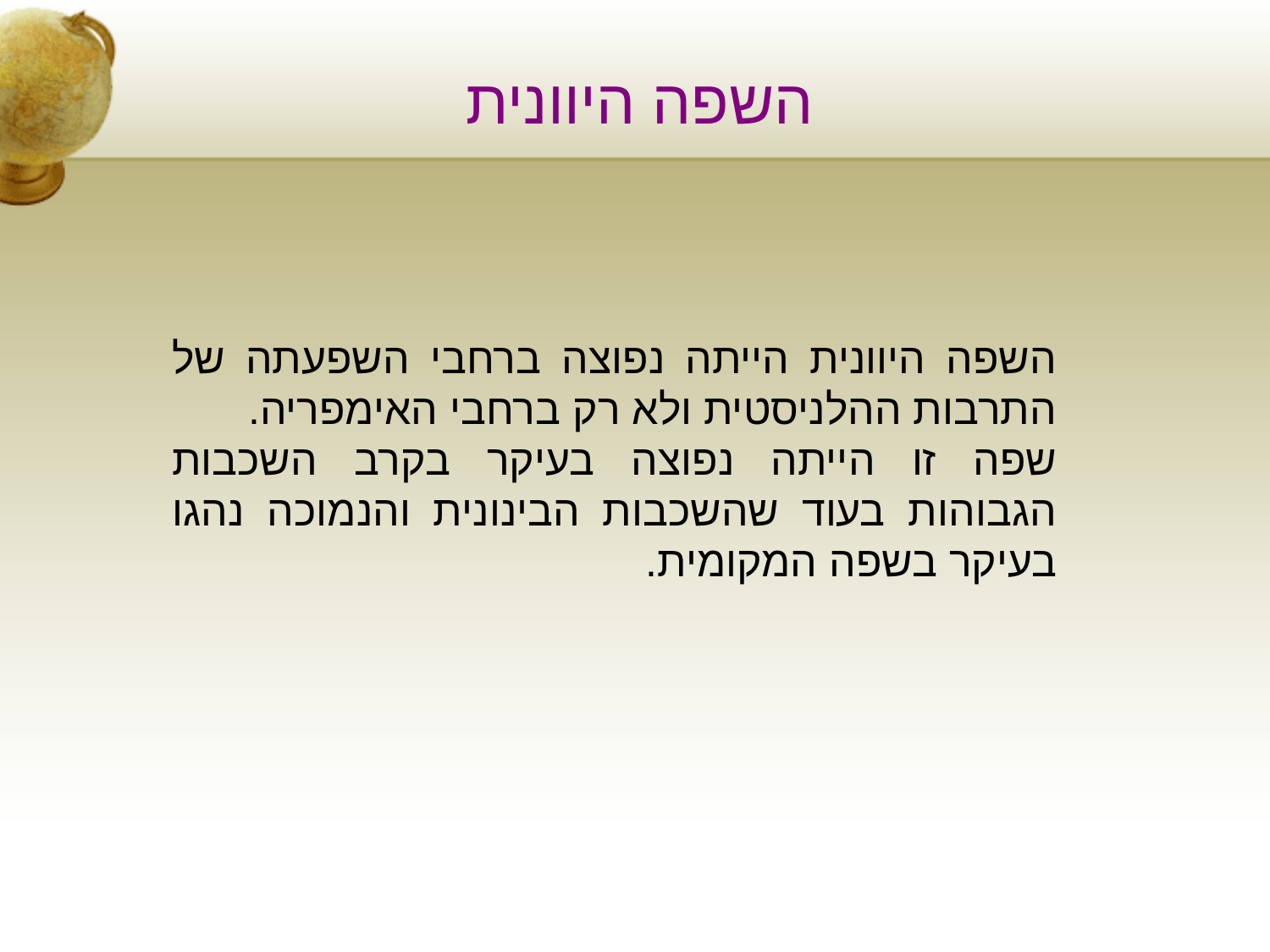

השפה היוונית
השפה היוונית הייתה נפוצה ברחבי השפעתה של התרבות ההלניסטית ולא רק ברחבי האימפריה.
שפה זו הייתה נפוצה בעיקר בקרב השכבות הגבוהות בעוד שהשכבות הבינונית והנמוכה נהגו בעיקר בשפה המקומית.